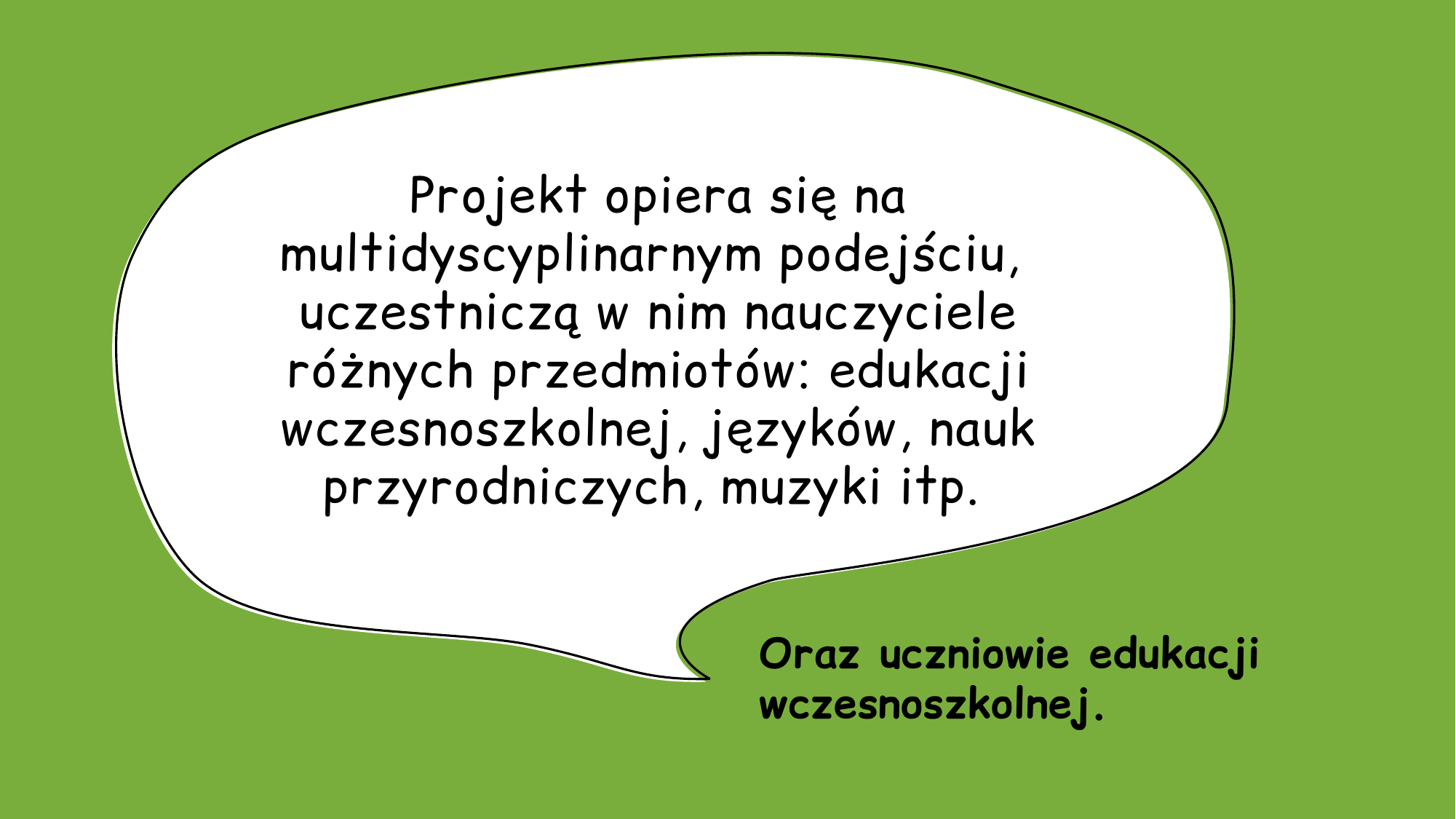

# Projekt opiera się na multidyscyplinarnym podejściu,  uczestniczą w nim nauczyciele różnych przedmiotów: edukacji wczesnoszkolnej, języków, nauk przyrodniczych, muzyki itp.
Oraz uczniowie edukacji wczesnoszkolnej.